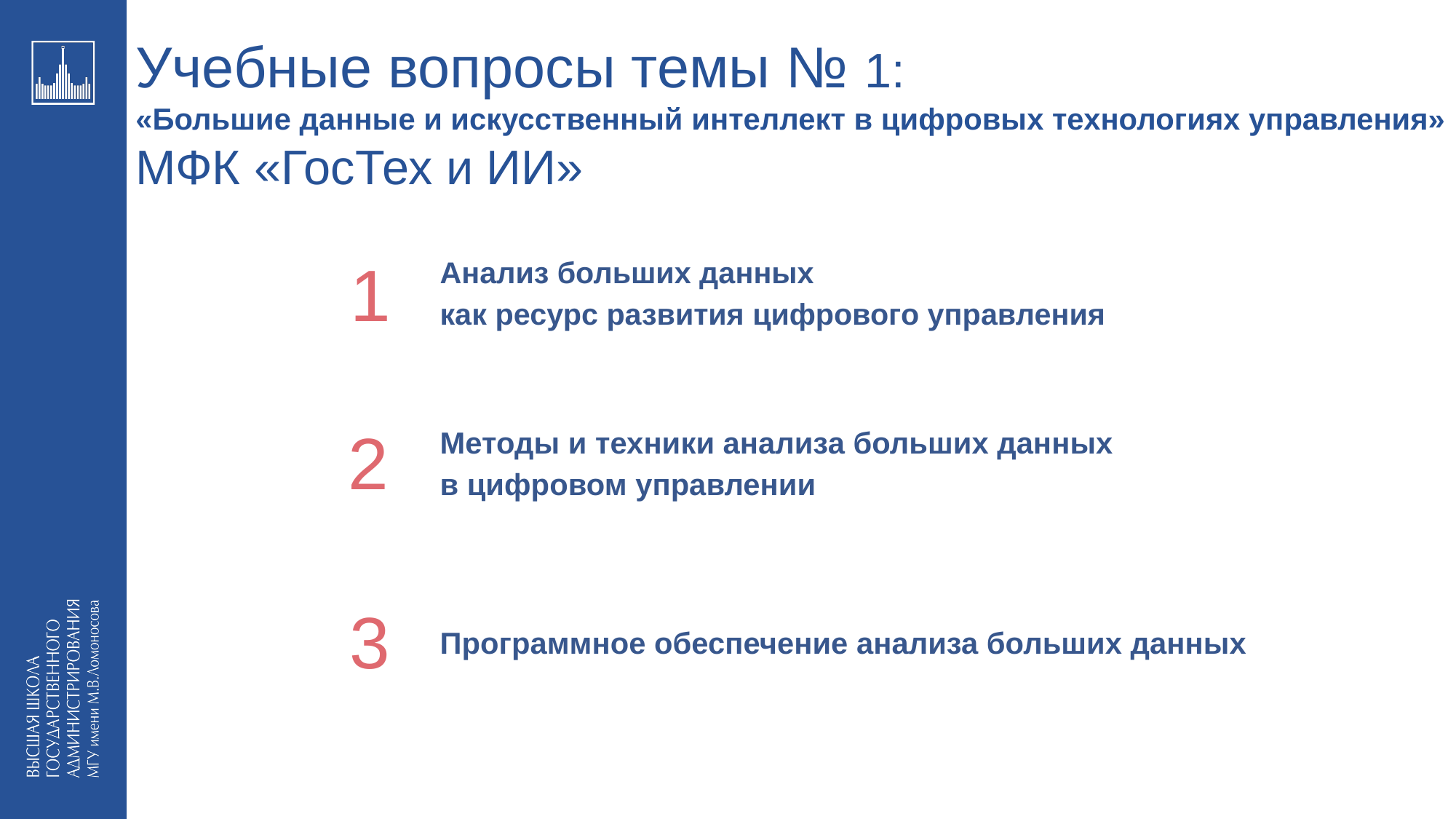

# Учебные вопросы темы № 1: «Большие данные и искусственный интеллект в цифровых технологиях управления» МФК «ГосТех и ИИ»
Анализ больших данных
как ресурс развития цифрового управления
Методы и техники анализа больших данных
в цифровом управлении
Программное обеспечение анализа больших данных